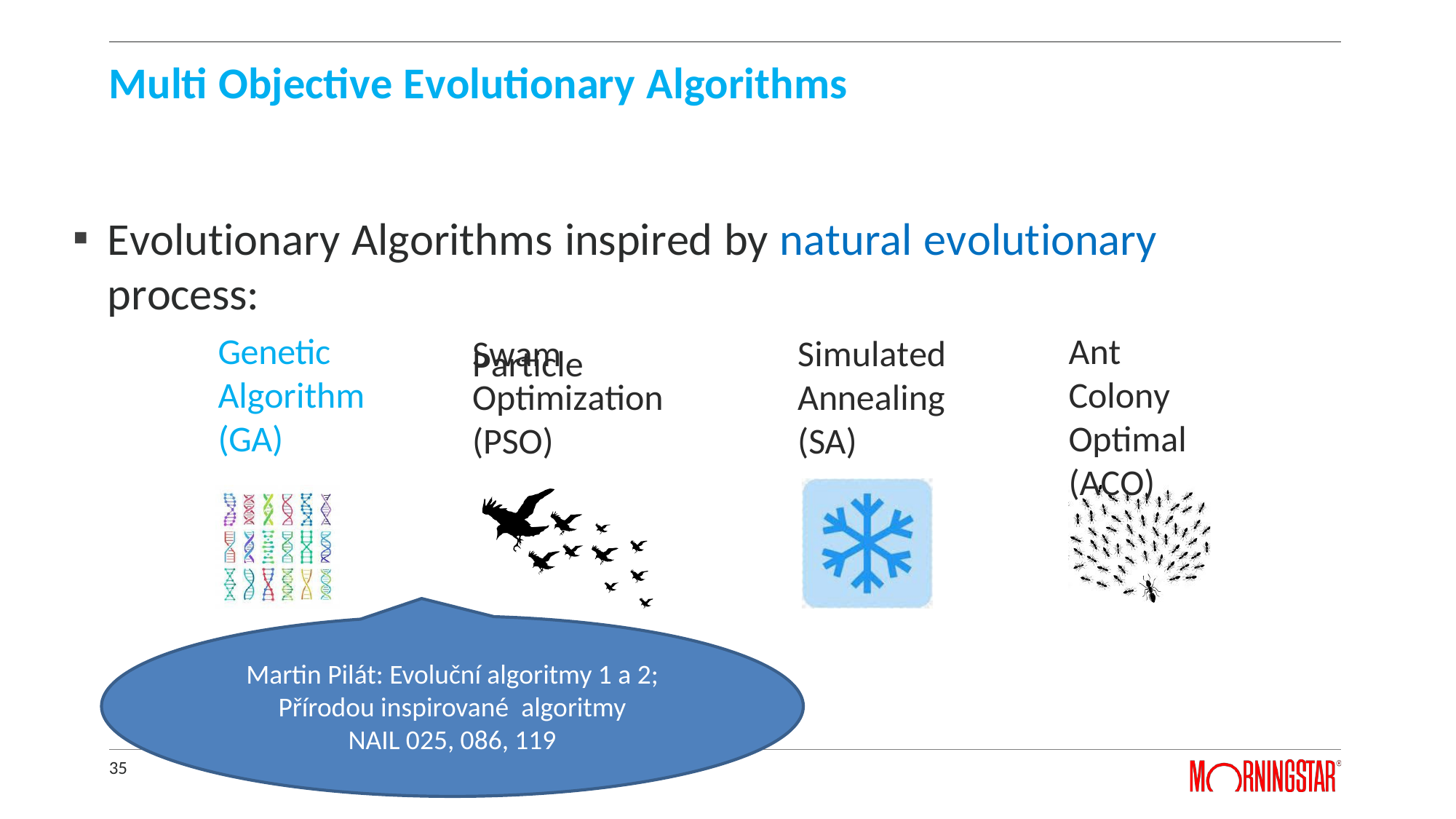

# Multi Objective Evolutionary Algorithms
Evolutionary Algorithms inspired by natural evolutionary process:
Particle
Genetic Algorithm (GA)
Ant Colony Optimal (ACO)
Swam Optimization (PSO)
Simulated Annealing (SA)

Martin Pilát: Evoluční algoritmy 1 a 2; Přírodou inspirované  algoritmy
NAIL 025, 086, 119
35